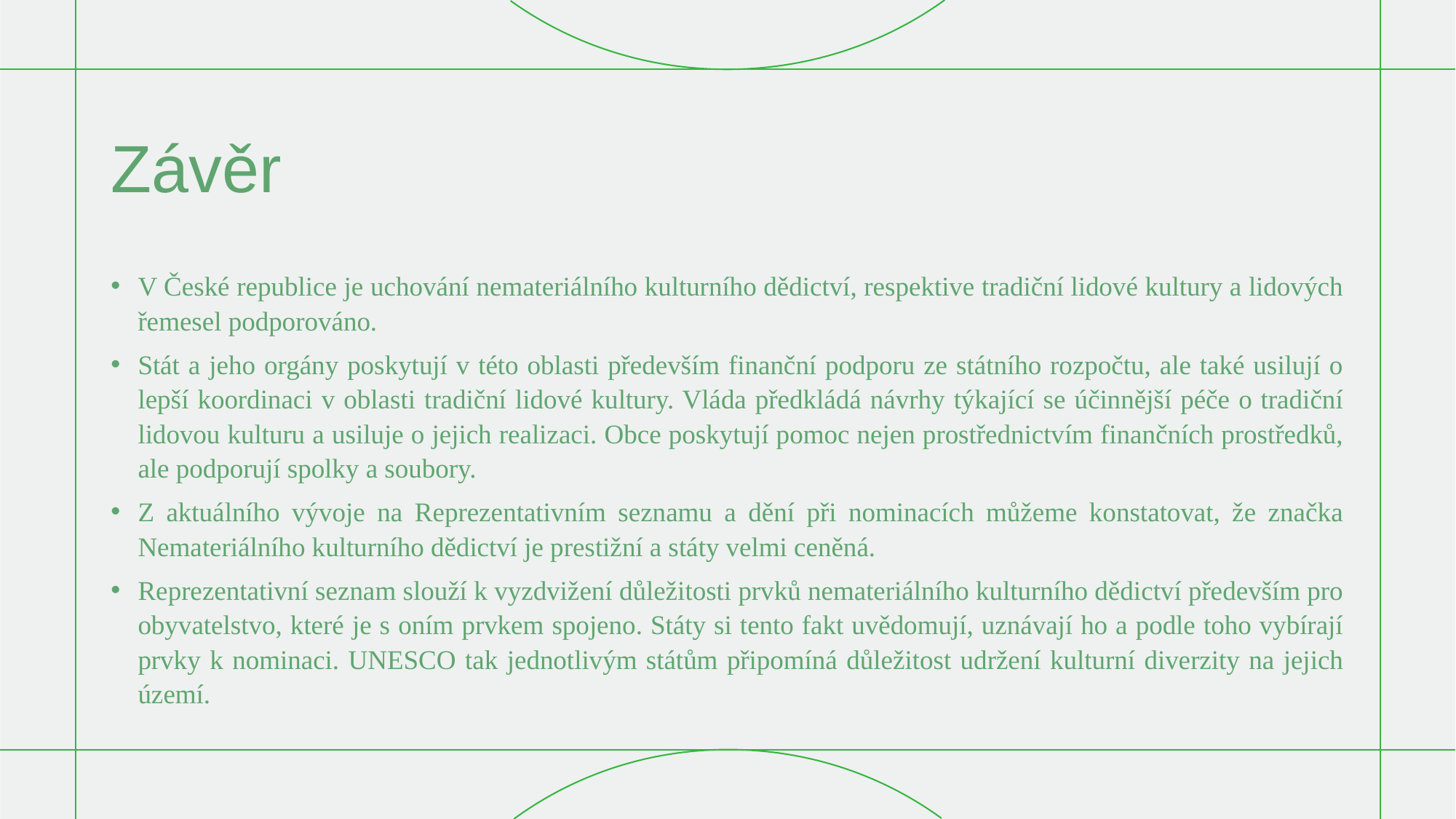

# Závěr
V České republice je uchování nemateriálního kulturního dědictví, respektive tradiční lidové kultury a lidových řemesel podporováno.
Stát a jeho orgány poskytují v této oblasti především finanční podporu ze státního rozpočtu, ale také usilují o lepší koordinaci v oblasti tradiční lidové kultury. Vláda předkládá návrhy týkající se účinnější péče o tradiční lidovou kulturu a usiluje o jejich realizaci. Obce poskytují pomoc nejen prostřednictvím finančních prostředků, ale podporují spolky a soubory.
Z aktuálního vývoje na Reprezentativním seznamu a dění při nominacích můžeme konstatovat, že značka Nemateriálního kulturního dědictví je prestižní a státy velmi ceněná.
Reprezentativní seznam slouží k vyzdvižení důležitosti prvků nemateriálního kulturního dědictví především pro obyvatelstvo, které je s oním prvkem spojeno. Státy si tento fakt uvědomují, uznávají ho a podle toho vybírají prvky k nominaci. UNESCO tak jednotlivým státům připomíná důležitost udržení kulturní diverzity na jejich území.